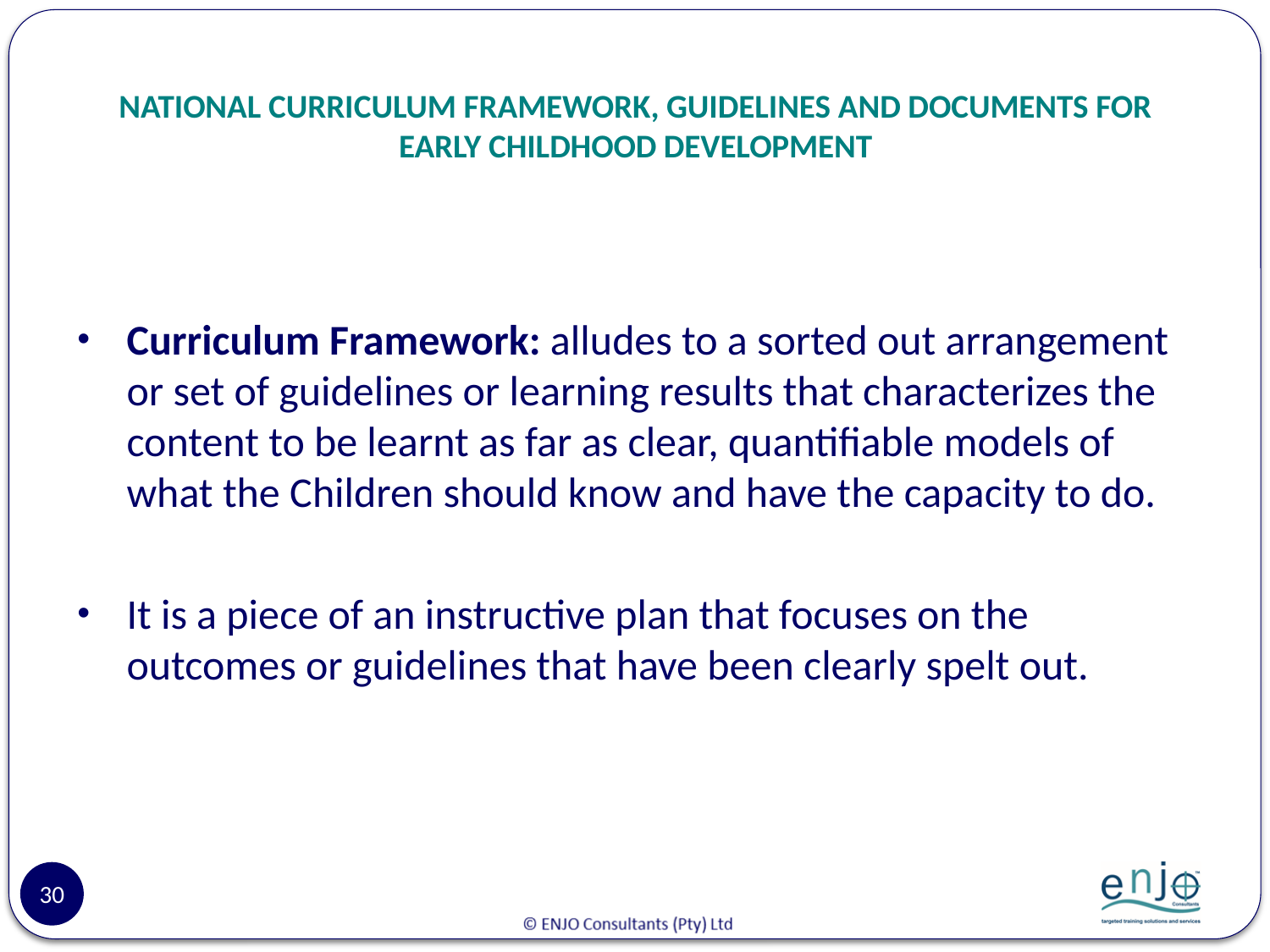

# NATIONAL CURRICULUM FRAMEWORK, GUIDELINES AND DOCUMENTS FOR EARLY CHILDHOOD DEVELOPMENT
Curriculum Framework: alludes to a sorted out arrangement or set of guidelines or learning results that characterizes the content to be learnt as far as clear, quantifiable models of what the Children should know and have the capacity to do.

It is a piece of an instructive plan that focuses on the outcomes or guidelines that have been clearly spelt out.

30